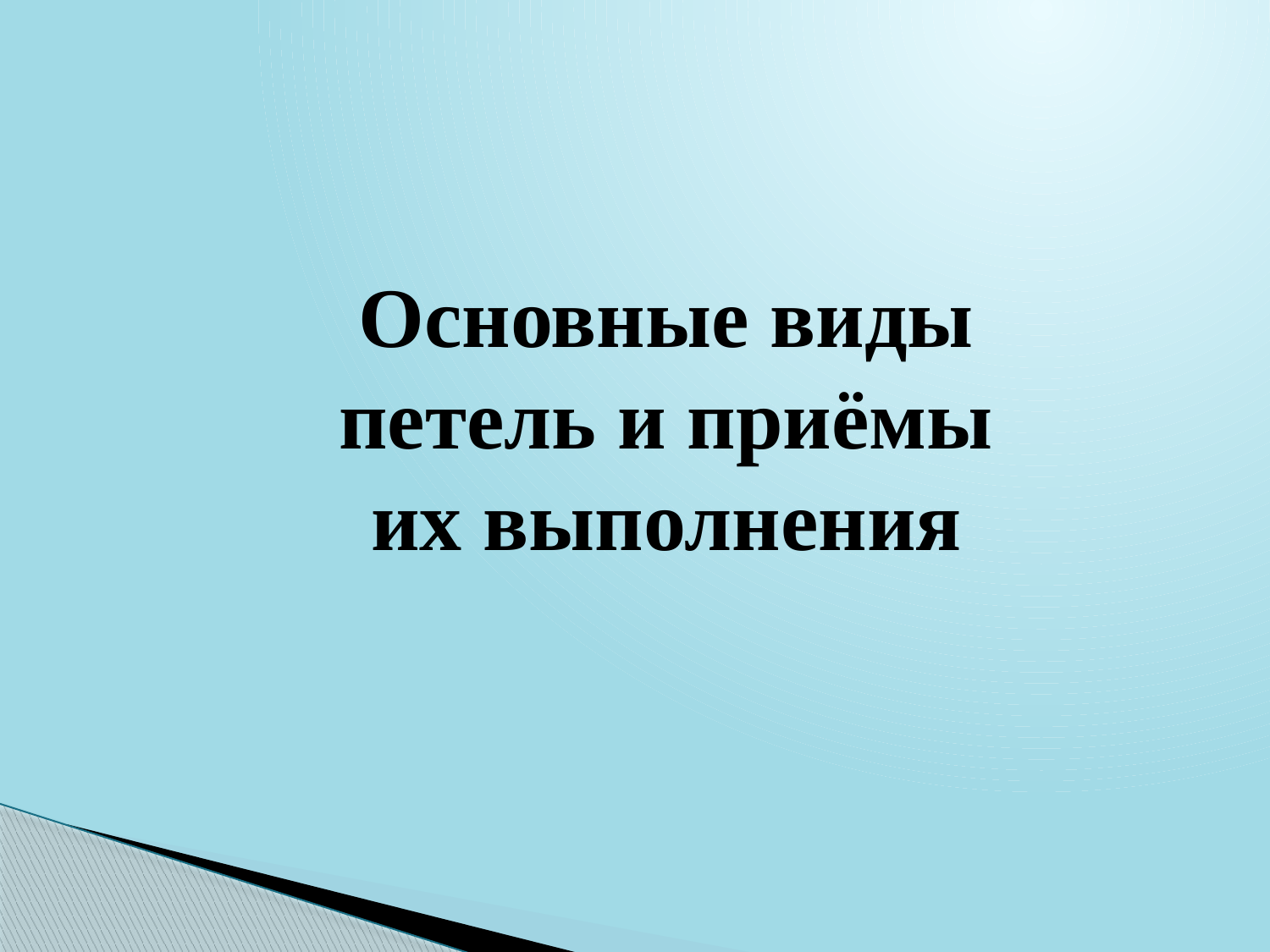

Основные виды петель и приёмы их выполнения